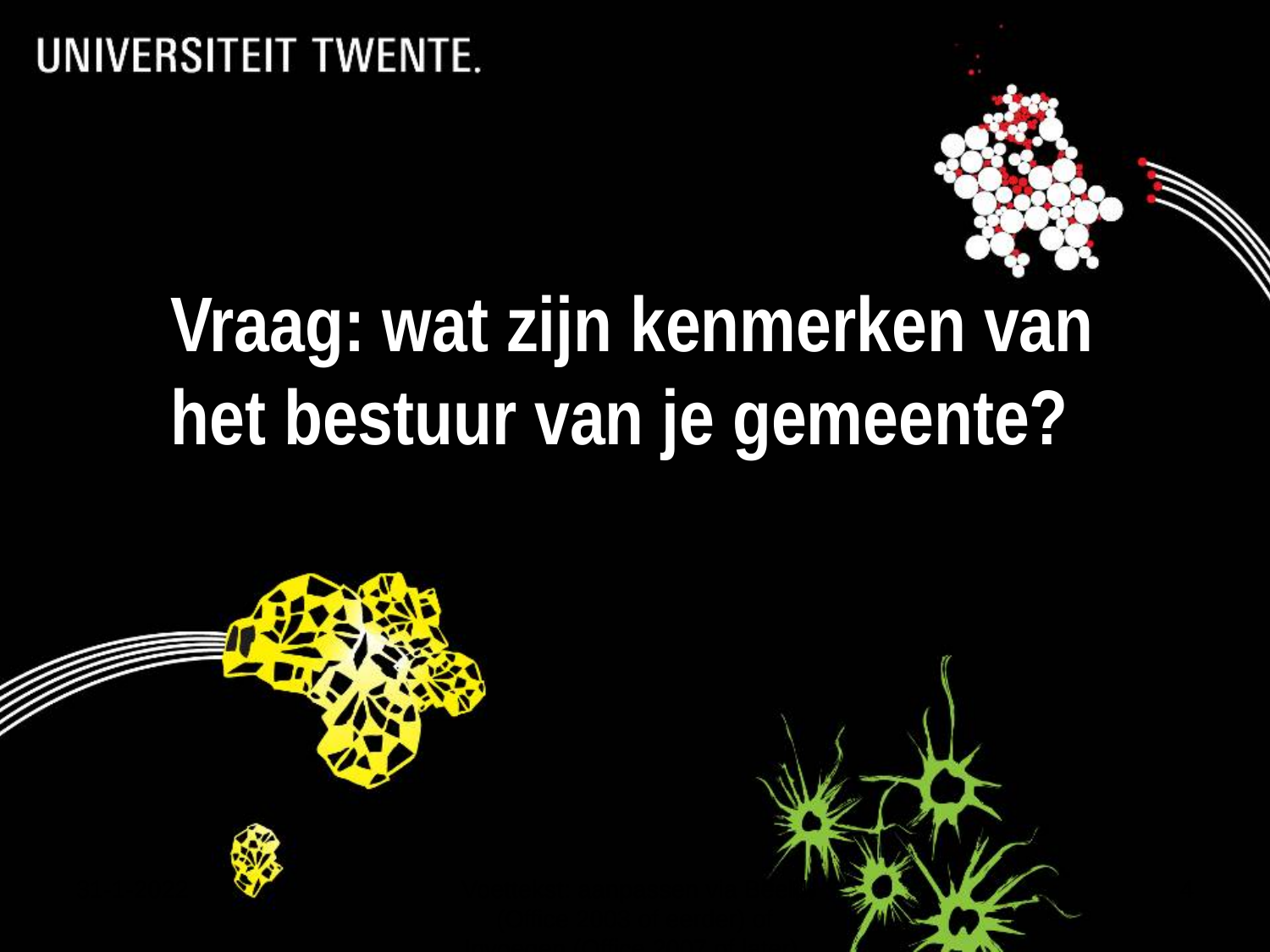

# Vraag: wat zijn kenmerken van het bestuur van je gemeente?
31-1-2022
Voettekst: aanpassen via Beeld (Office 2003 of eerder) of Invoegen (Office 2007 of later), vervolgens 'Koptekst en voettekst'
4